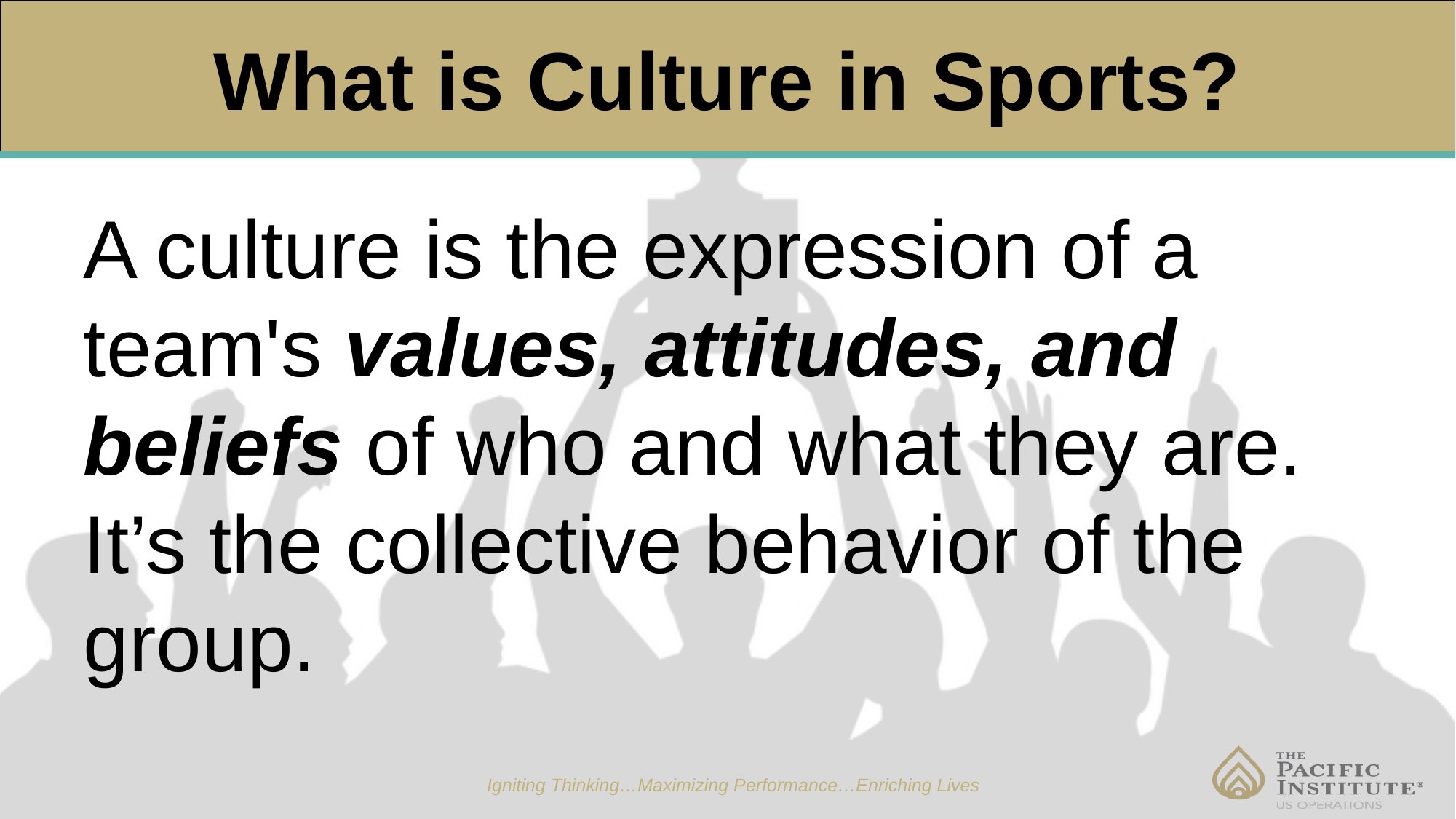

# What is Culture in Sports?
A culture is the expression of a team's values, attitudes, and beliefs of who and what they are.  It’s the collective behavior of the group.